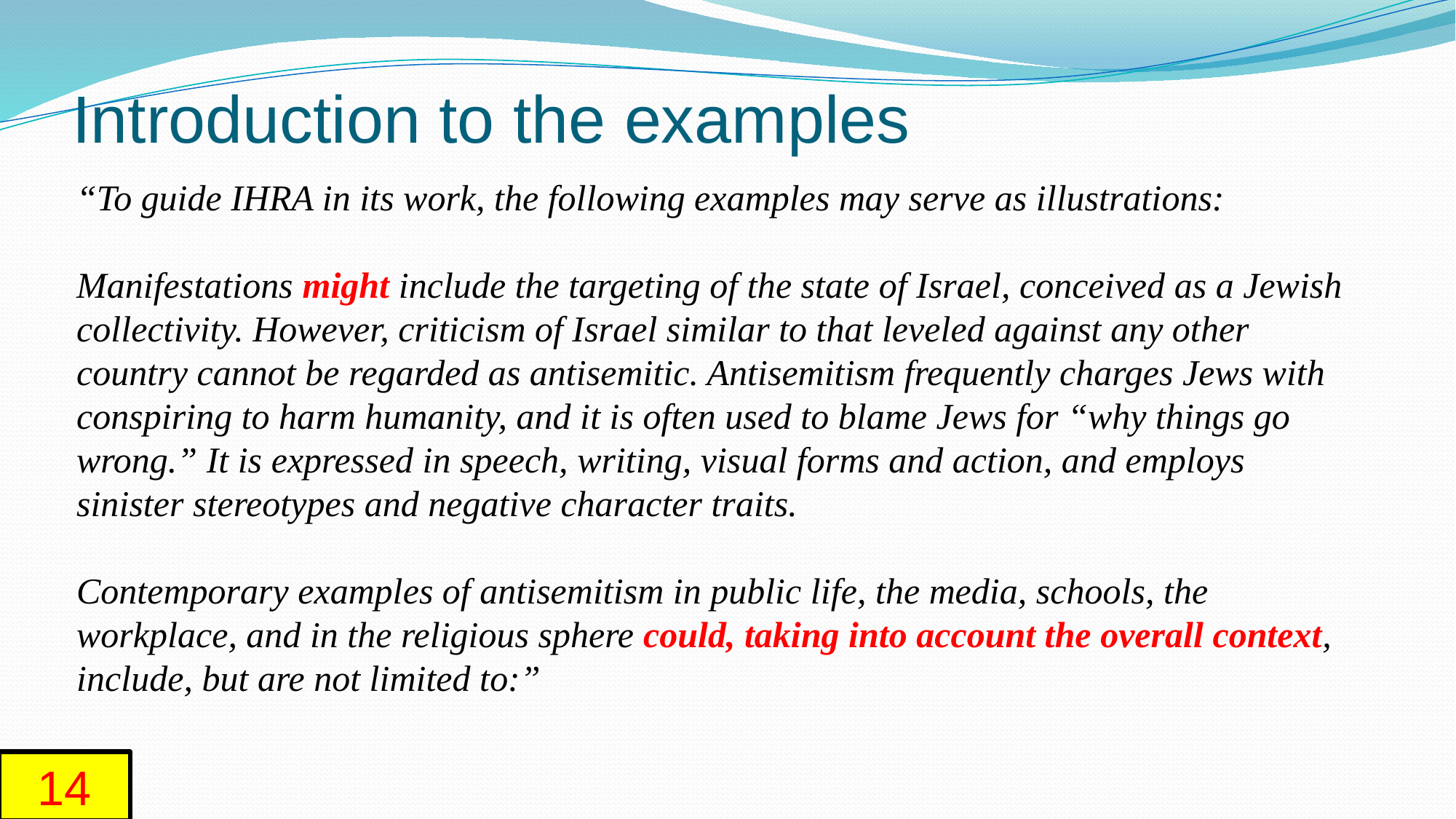

# Introduction to the examples
“To guide IHRA in its work, the following examples may serve as illustrations:

Manifestations might include the targeting of the state of Israel, conceived as a Jewish collectivity. However, criticism of Israel similar to that leveled against any other country cannot be regarded as antisemitic. Antisemitism frequently charges Jews with conspiring to harm humanity, and it is often used to blame Jews for “why things go wrong.” It is expressed in speech, writing, visual forms and action, and employs sinister stereotypes and negative character traits.

Contemporary examples of antisemitism in public life, the media, schools, the workplace, and in the religious sphere could, taking into account the overall context, include, but are not limited to:”

14